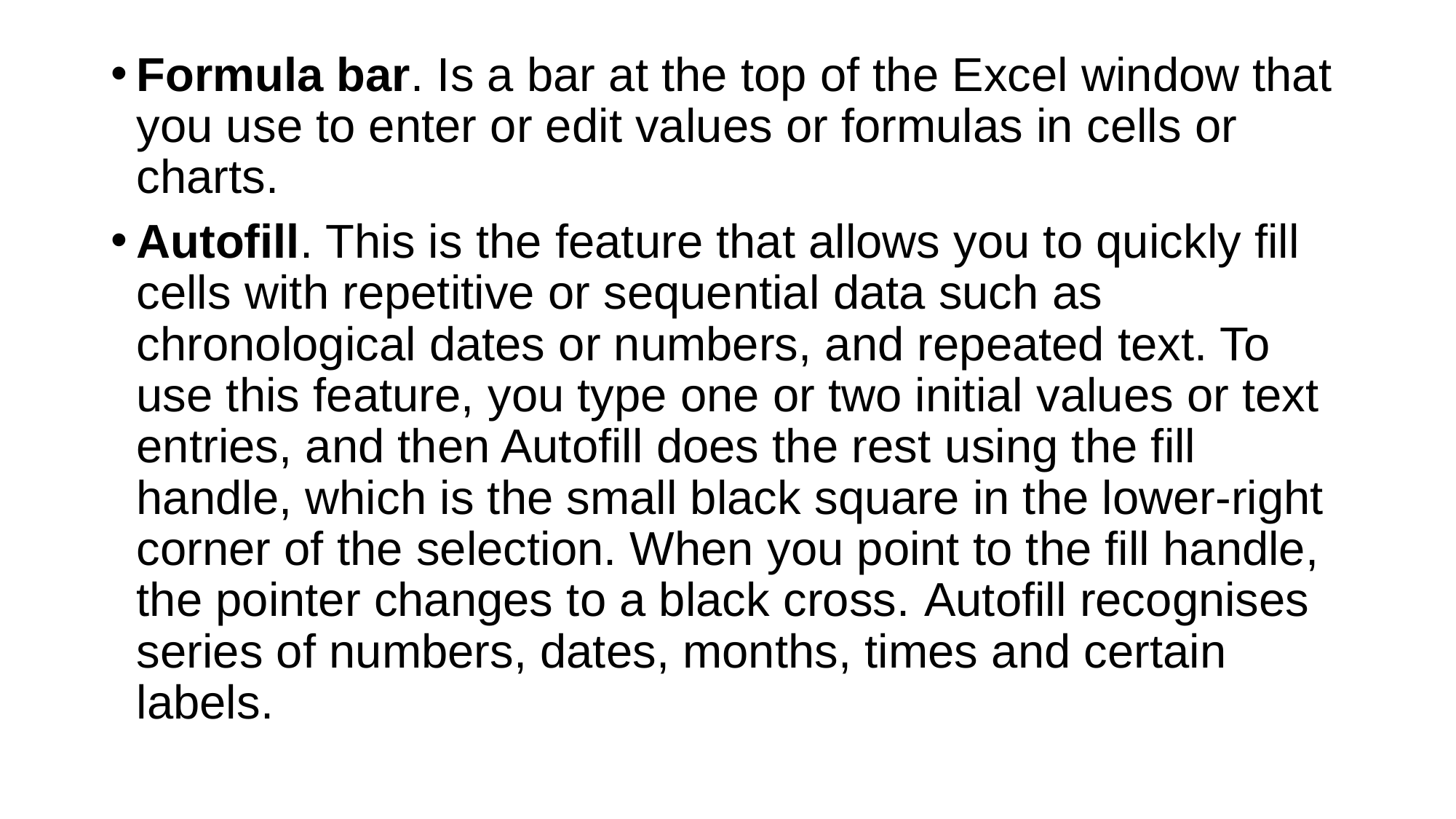

Formula bar. Is a bar at the top of the Excel window that you use to enter or edit values or formulas in cells or charts.
Autofill. This is the feature that allows you to quickly fill cells with repetitive or sequential data such as chronological dates or numbers, and repeated text. To use this feature, you type one or two initial values or text entries, and then Autofill does the rest using the fill handle, which is the small black square in the lower-right corner of the selection. When you point to the fill handle, the pointer changes to a black cross. Autofill recognises series of numbers, dates, months, times and certain labels.